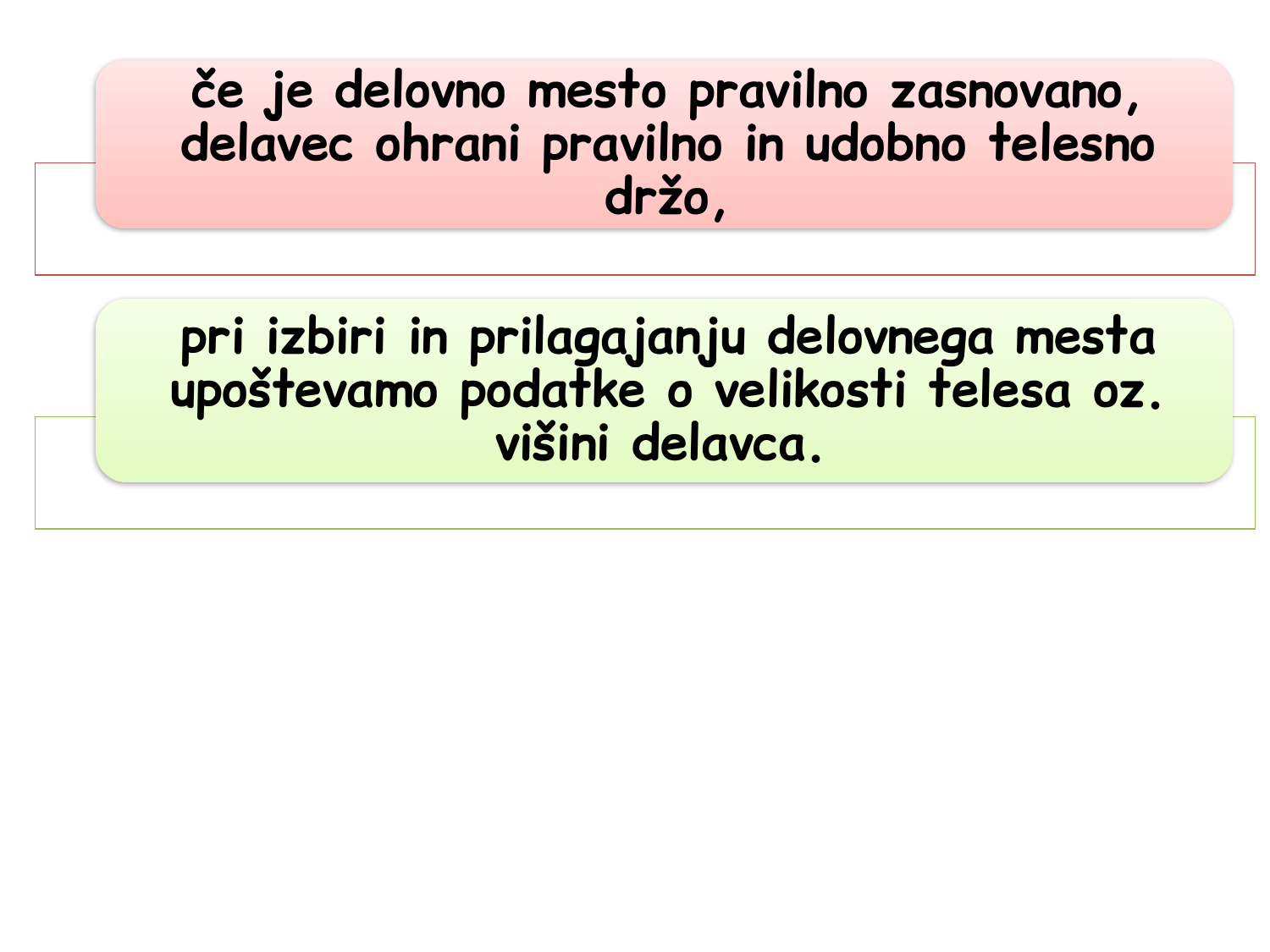

če je delovno mesto pravilno zasnovano, delavec ohrani pravilno in udobno telesno držo,
pri izbiri in prilagajanju delovnega mesta upoštevamo podatke o velikosti telesa oz. višini delavca.